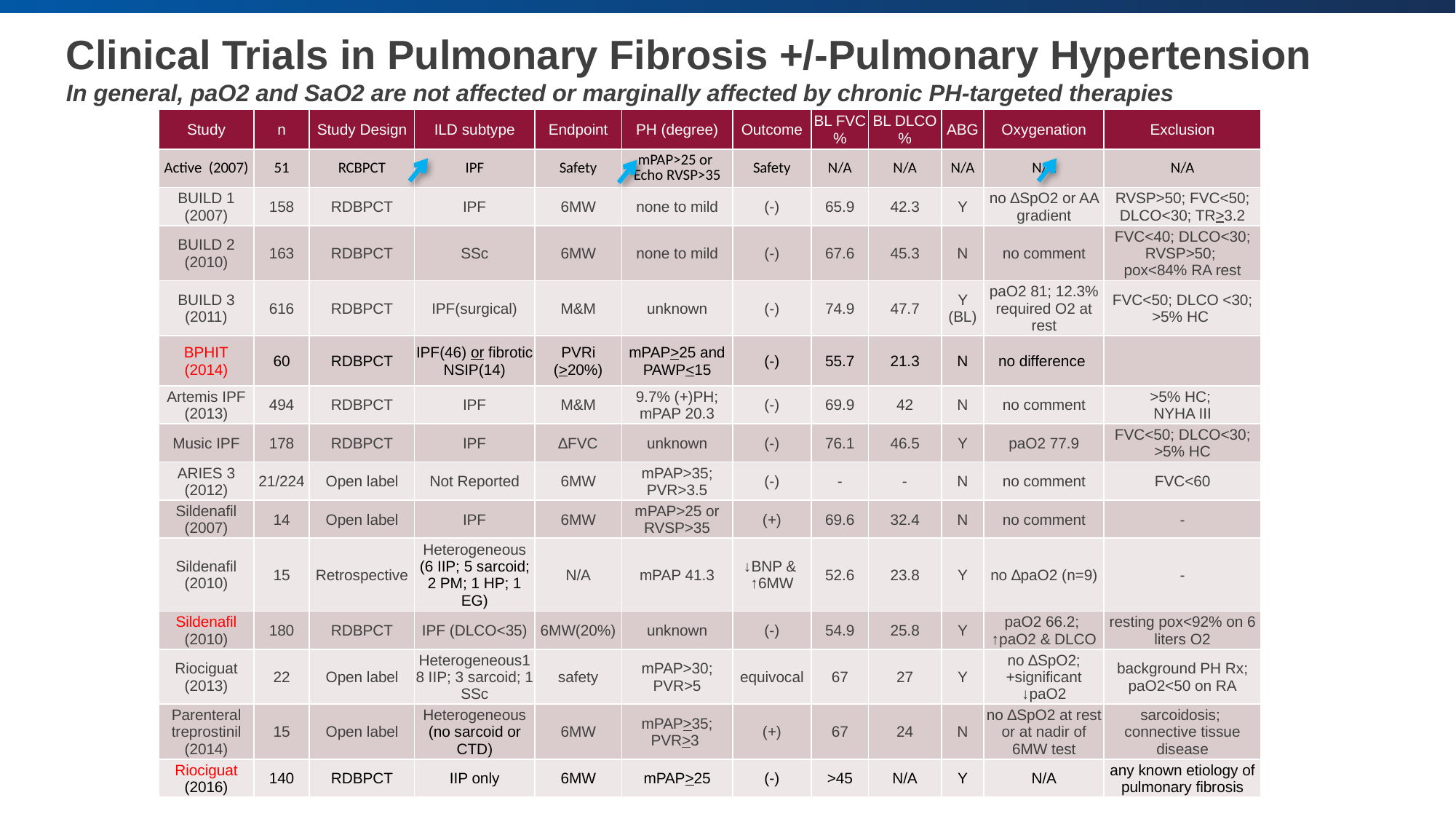

# Clinical Trials in Pulmonary Fibrosis +/-Pulmonary Hypertension In general, paO2 and SaO2 are not affected or marginally affected by chronic PH-targeted therapies
| Study | n | Study Design | ILD subtype | Endpoint | PH (degree) | Outcome | BL FVC% | BL DLCO% | ABG | Oxygenation | Exclusion |
| --- | --- | --- | --- | --- | --- | --- | --- | --- | --- | --- | --- |
| Active (2007) | 51 | RCBPCT | IPF | Safety | mPAP>25 or Echo RVSP>35 | Safety | N/A | N/A | N/A | N/A | N/A |
| BUILD 1 (2007) | 158 | RDBPCT | IPF | 6MW | none to mild | (-) | 65.9 | 42.3 | Y | no ∆SpO2 or AA gradient | RVSP>50; FVC<50; DLCO<30; TR>3.2 |
| BUILD 2 (2010) | 163 | RDBPCT | SSc | 6MW | none to mild | (-) | 67.6 | 45.3 | N | no comment | FVC<40; DLCO<30; RVSP>50; pox<84% RA rest |
| BUILD 3 (2011) | 616 | RDBPCT | IPF(surgical) | M&M | unknown | (-) | 74.9 | 47.7 | Y (BL) | paO2 81; 12.3% required O2 at rest | FVC<50; DLCO <30; >5% HC |
| BPHIT (2014) | 60 | RDBPCT | IPF(46) or fibrotic NSIP(14) | PVRi (>20%) | mPAP>25 and PAWP<15 | (-) | 55.7 | 21.3 | N | no difference |  |
| Artemis IPF (2013) | 494 | RDBPCT | IPF | M&M | 9.7% (+)PH; mPAP 20.3 | (-) | 69.9 | 42 | N | no comment | >5% HC; NYHA III |
| Music IPF | 178 | RDBPCT | IPF | ∆FVC | unknown | (-) | 76.1 | 46.5 | Y | paO2 77.9 | FVC<50; DLCO<30; >5% HC |
| ARIES 3 (2012) | 21/224 | Open label | Not Reported | 6MW | mPAP>35; PVR>3.5 | (-) | - | - | N | no comment | FVC<60 |
| Sildenafil (2007) | 14 | Open label | IPF | 6MW | mPAP>25 or RVSP>35 | (+) | 69.6 | 32.4 | N | no comment | - |
| Sildenafil (2010) | 15 | Retrospective | Heterogeneous (6 IIP; 5 sarcoid; 2 PM; 1 HP; 1 EG) | N/A | mPAP 41.3 | ↓BNP & ↑6MW | 52.6 | 23.8 | Y | no ∆paO2 (n=9) | - |
| Sildenafil (2010) | 180 | RDBPCT | IPF (DLCO<35) | 6MW(20%) | unknown | (-) | 54.9 | 25.8 | Y | paO2 66.2; ↑paO2 & DLCO | resting pox<92% on 6 liters O2 |
| Riociguat (2013) | 22 | Open label | Heterogeneous18 IIP; 3 sarcoid; 1 SSc | safety | mPAP>30; PVR>5 | equivocal | 67 | 27 | Y | no ∆SpO2; +significant ↓paO2 | background PH Rx; paO2<50 on RA |
| Parenteral treprostinil (2014) | 15 | Open label | Heterogeneous (no sarcoid or CTD) | 6MW | mPAP>35; PVR>3 | (+) | 67 | 24 | N | no ∆SpO2 at rest or at nadir of 6MW test | sarcoidosis; connective tissue disease |
| Riociguat (2016) | 140 | RDBPCT | IIP only | 6MW | mPAP>25 | (-) | >45 | N/A | Y | N/A | any known etiology of pulmonary fibrosis |

20